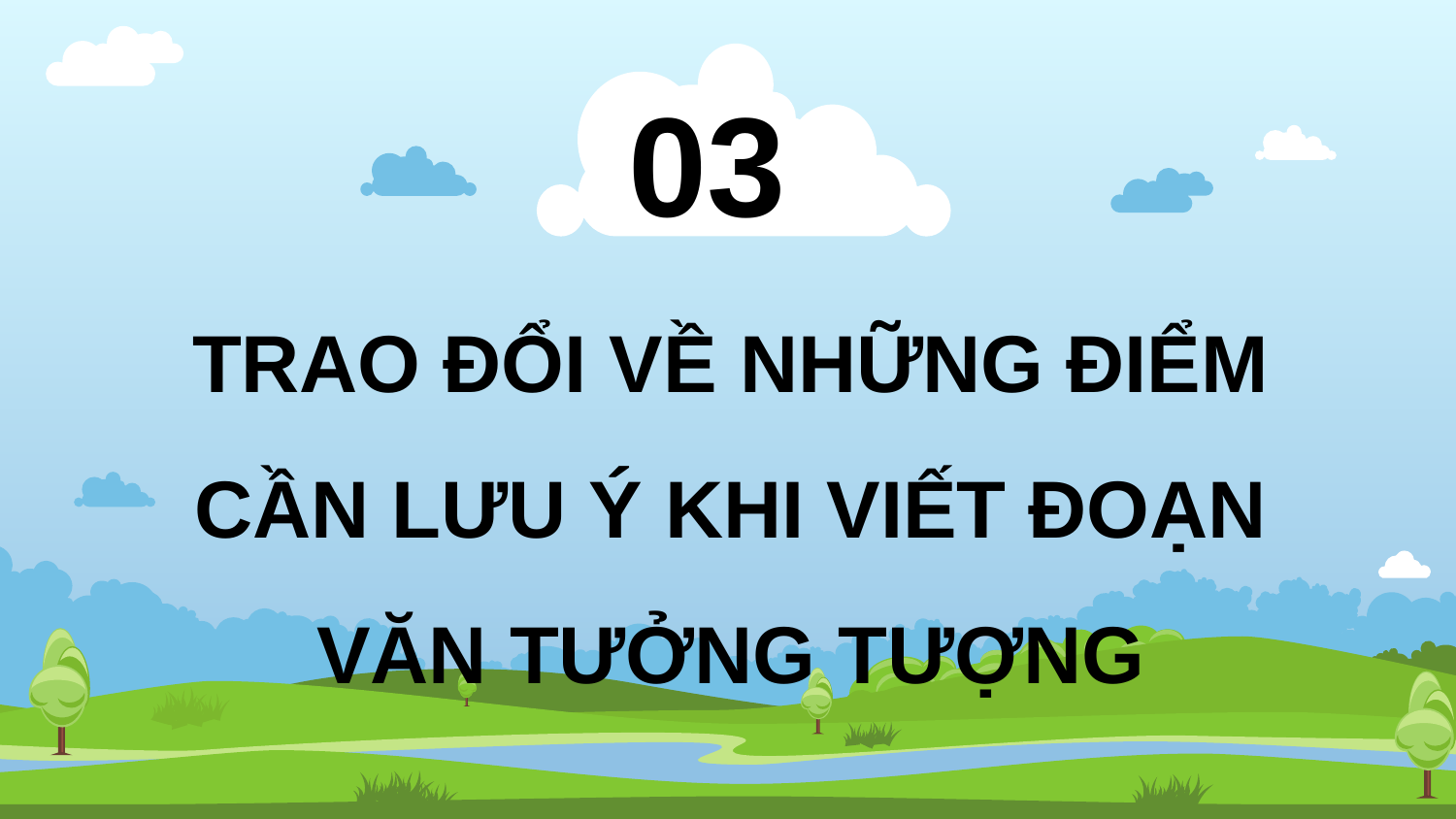

03

# TRAO ĐỔI VỀ NHỮNG ĐIỂM CẦN LƯU Ý KHI VIẾT ĐOẠN VĂN TƯỞNG TƯỢNG